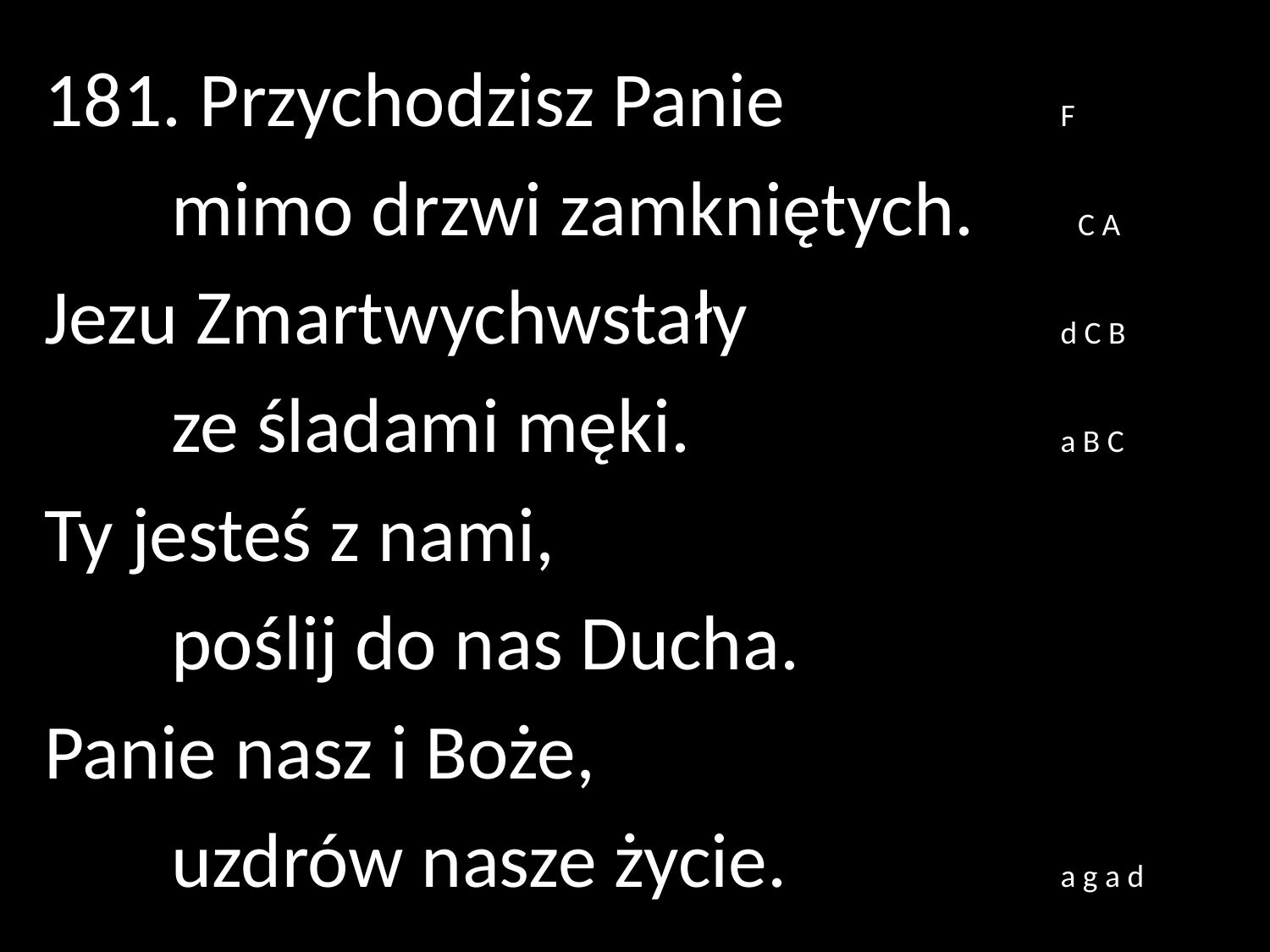

181. Przychodzisz Panie 			F
	mimo drzwi zamkniętych.	 C A
Jezu Zmartwychwstały 			d C B
	ze śladami męki.			a B C
Ty jesteś z nami,
	poślij do nas Ducha.
Panie nasz i Boże,
	uzdrów nasze życie.			a g a d